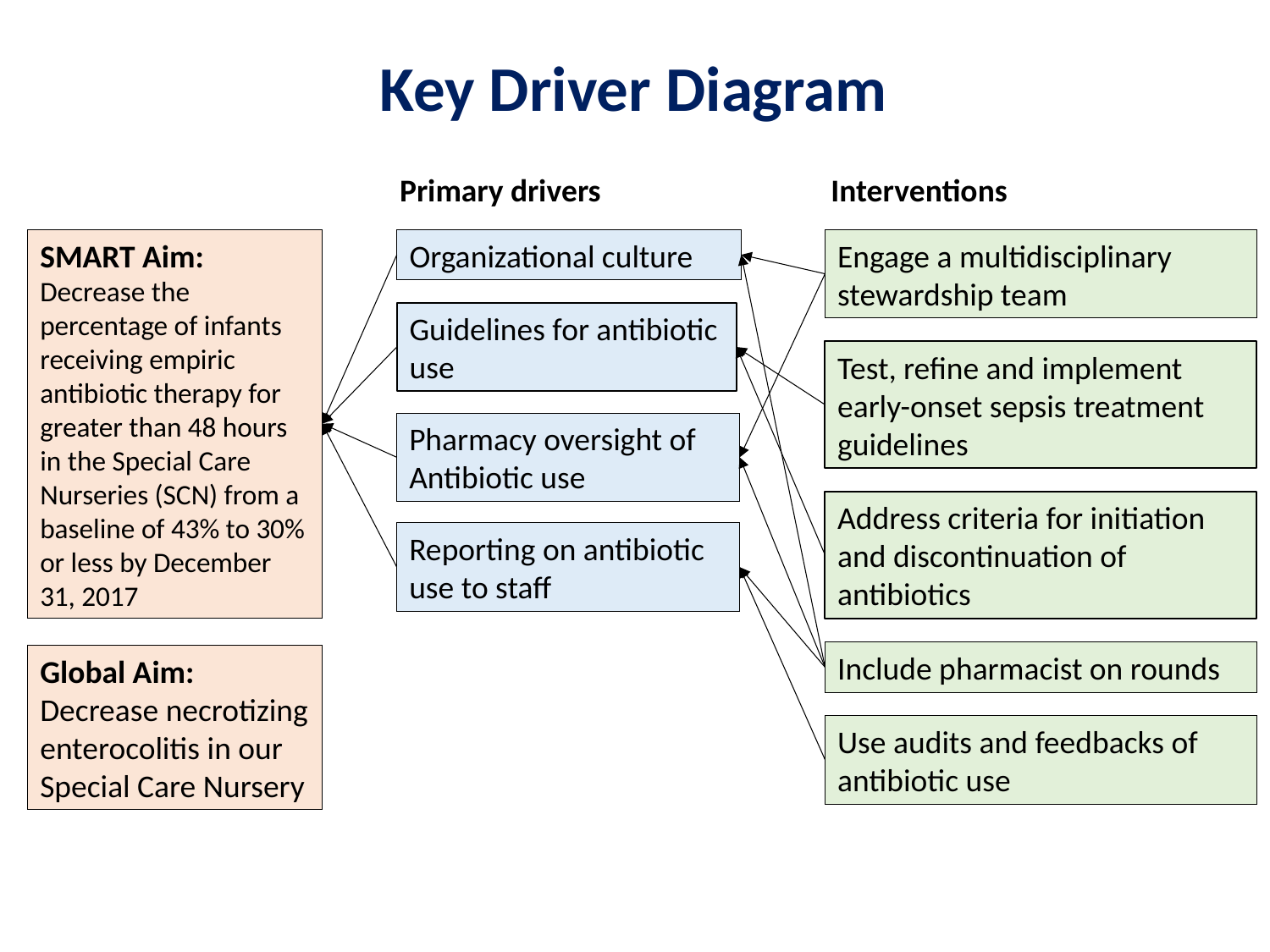

Key Driver Diagram
Primary drivers
Interventions
SMART Aim:
Decrease the percentage of infants receiving empiric antibiotic therapy for greater than 48 hours in the Special Care Nurseries (SCN) from a baseline of 43% to 30% or less by December 31, 2017
Organizational culture
Engage a multidisciplinary stewardship team
Guidelines for antibiotic use
Test, refine and implement early-onset sepsis treatment guidelines
Pharmacy oversight of
Antibiotic use
Address criteria for initiation and discontinuation of antibiotics
Reporting on antibiotic use to staff
Include pharmacist on rounds
Global Aim:
Decrease necrotizing enterocolitis in our Special Care Nursery
Use audits and feedbacks of
antibiotic use